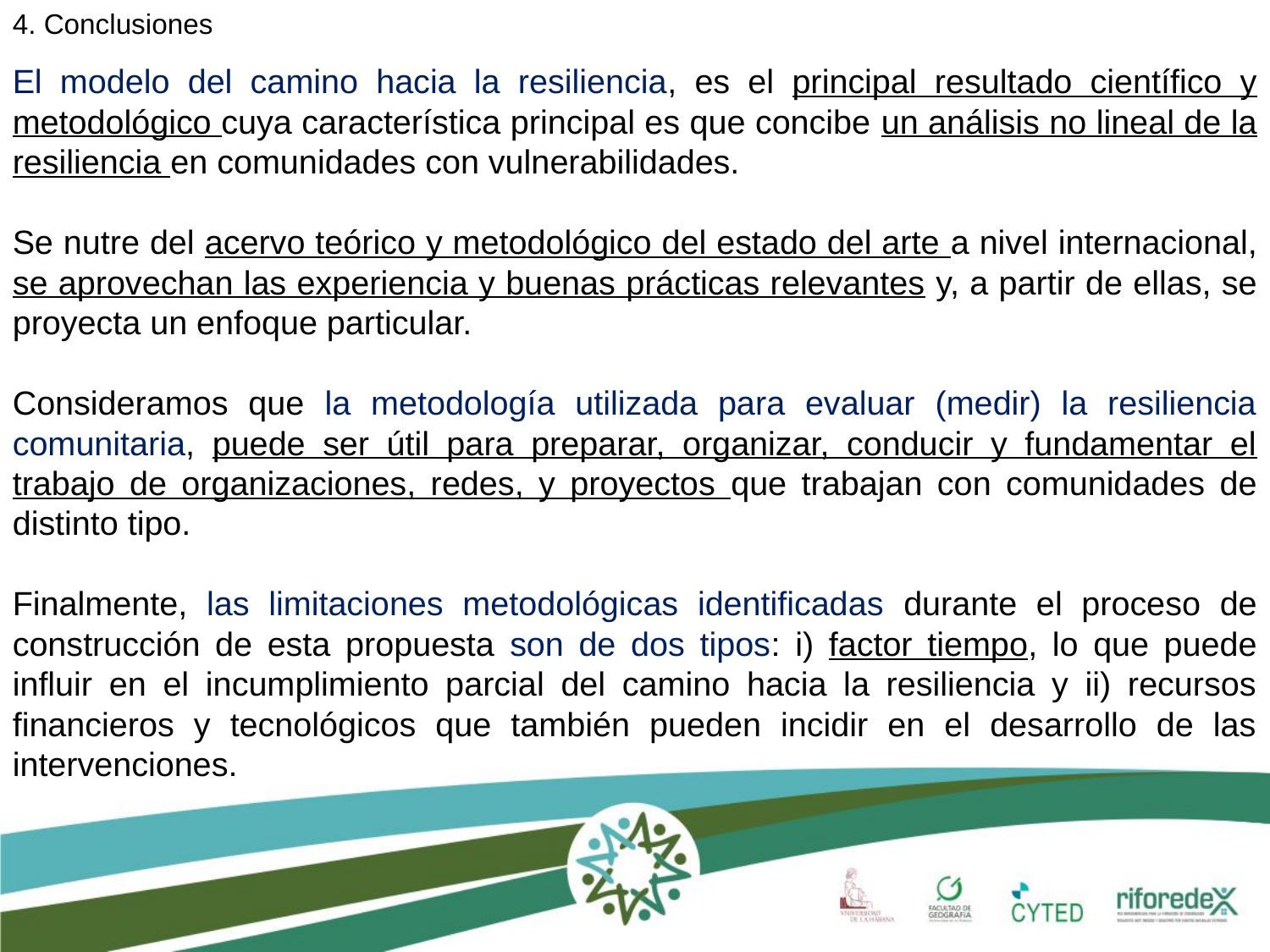

4. Conclusiones
El modelo del camino hacia la resiliencia, es el principal resultado científico y metodológico cuya característica principal es que concibe un análisis no lineal de la resiliencia en comunidades con vulnerabilidades.

Se nutre del acervo teórico y metodológico del estado del arte a nivel internacional, se aprovechan las experiencia y buenas prácticas relevantes y, a partir de ellas, se proyecta un enfoque particular.

Consideramos que la metodología utilizada para evaluar (medir) la resiliencia comunitaria, puede ser útil para preparar, organizar, conducir y fundamentar el trabajo de organizaciones, redes, y proyectos que trabajan con comunidades de distinto tipo.

Finalmente, las limitaciones metodológicas identificadas durante el proceso de construcción de esta propuesta son de dos tipos: i) factor tiempo, lo que puede influir en el incumplimiento parcial del camino hacia la resiliencia y ii) recursos financieros y tecnológicos que también pueden incidir en el desarrollo de las intervenciones.
dd